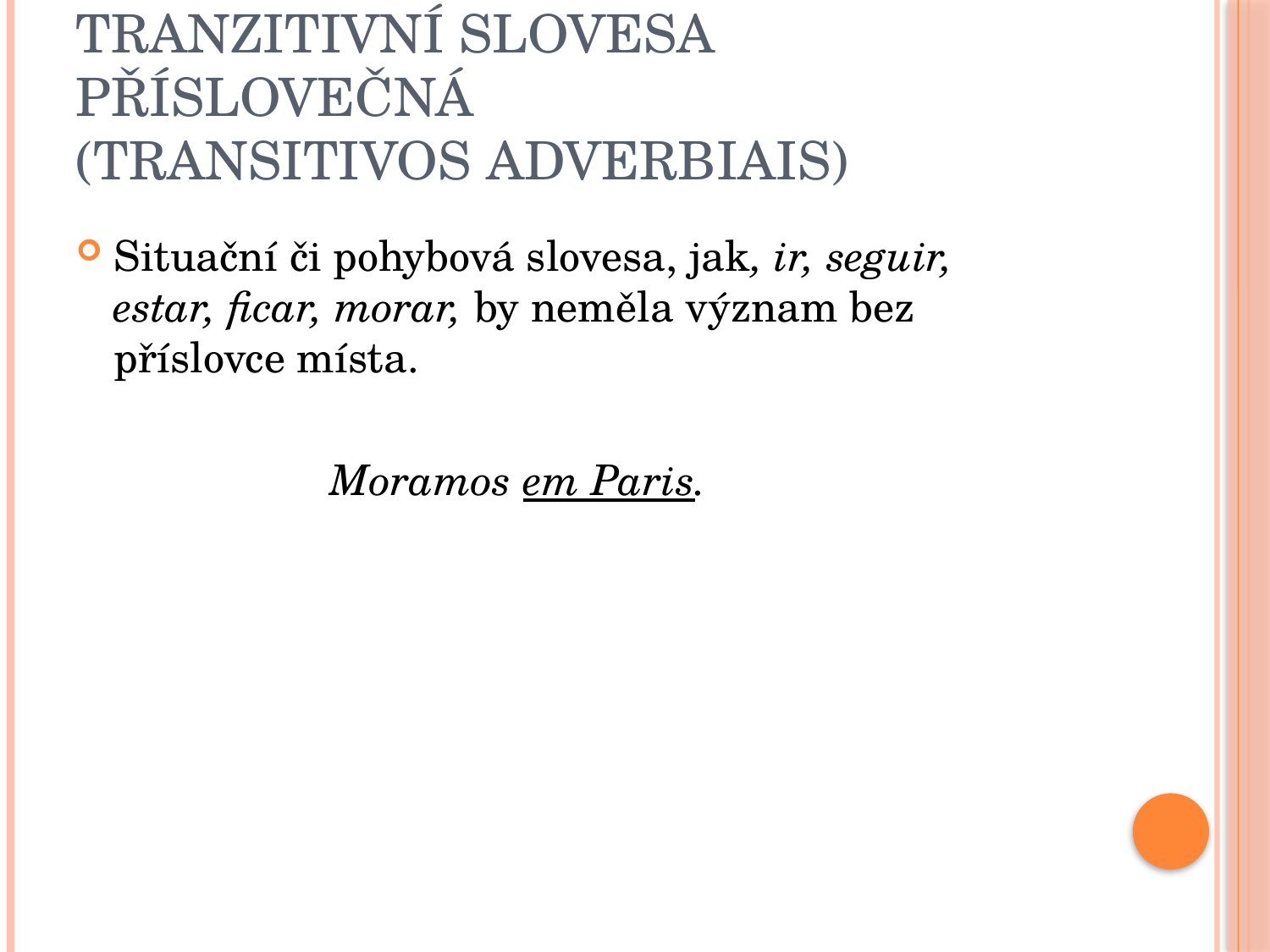

# Tranzitivní slovesa příslovečná (transitivos adverbiais)
Situační či pohybová slovesa, jak, ir, seguir,   estar, ficar, morar, by neměla význam bez příslovce místa.

		Moramos em Paris.